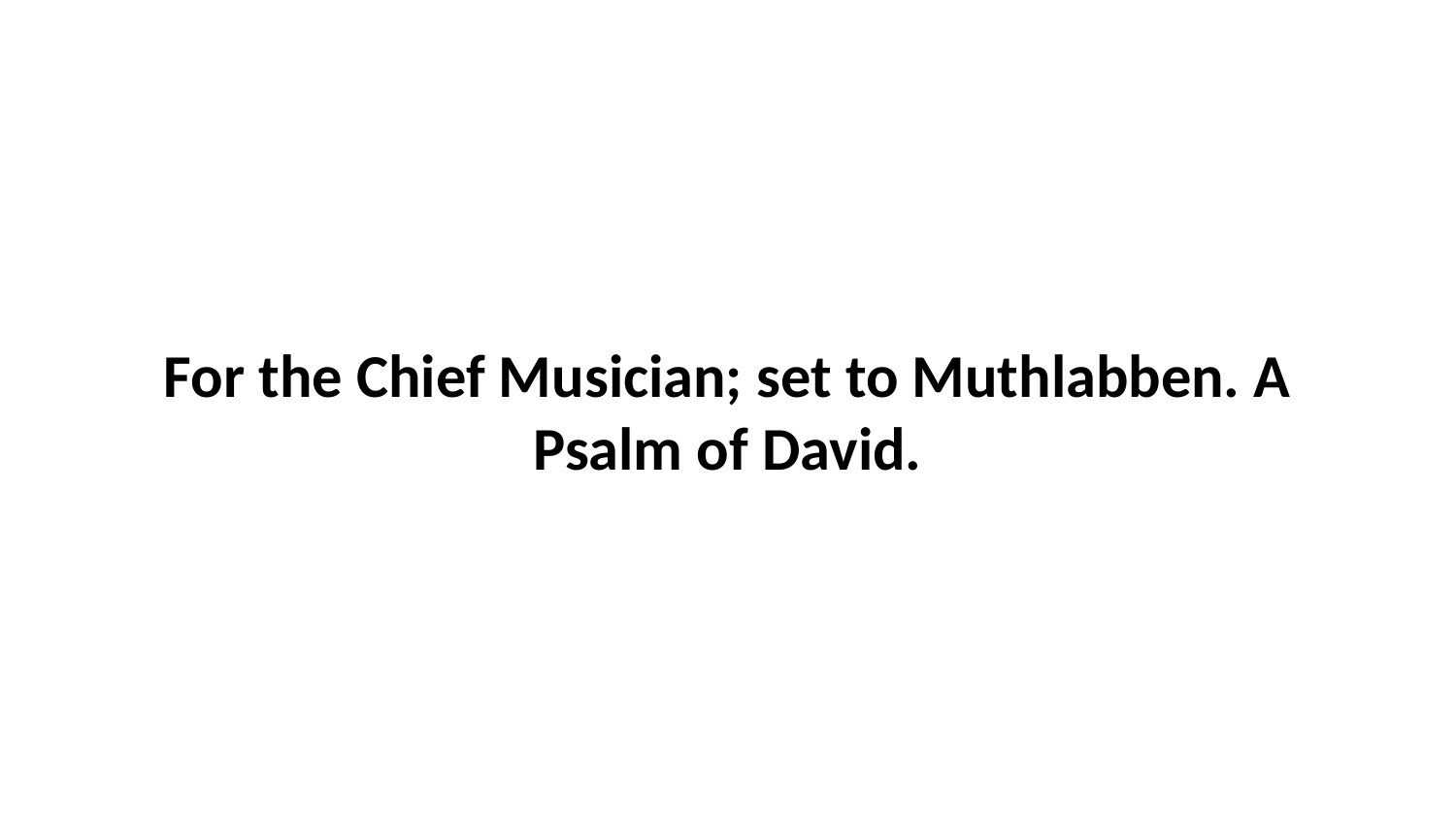

For the Chief Musician; set to Muthlabben. A Psalm of David.